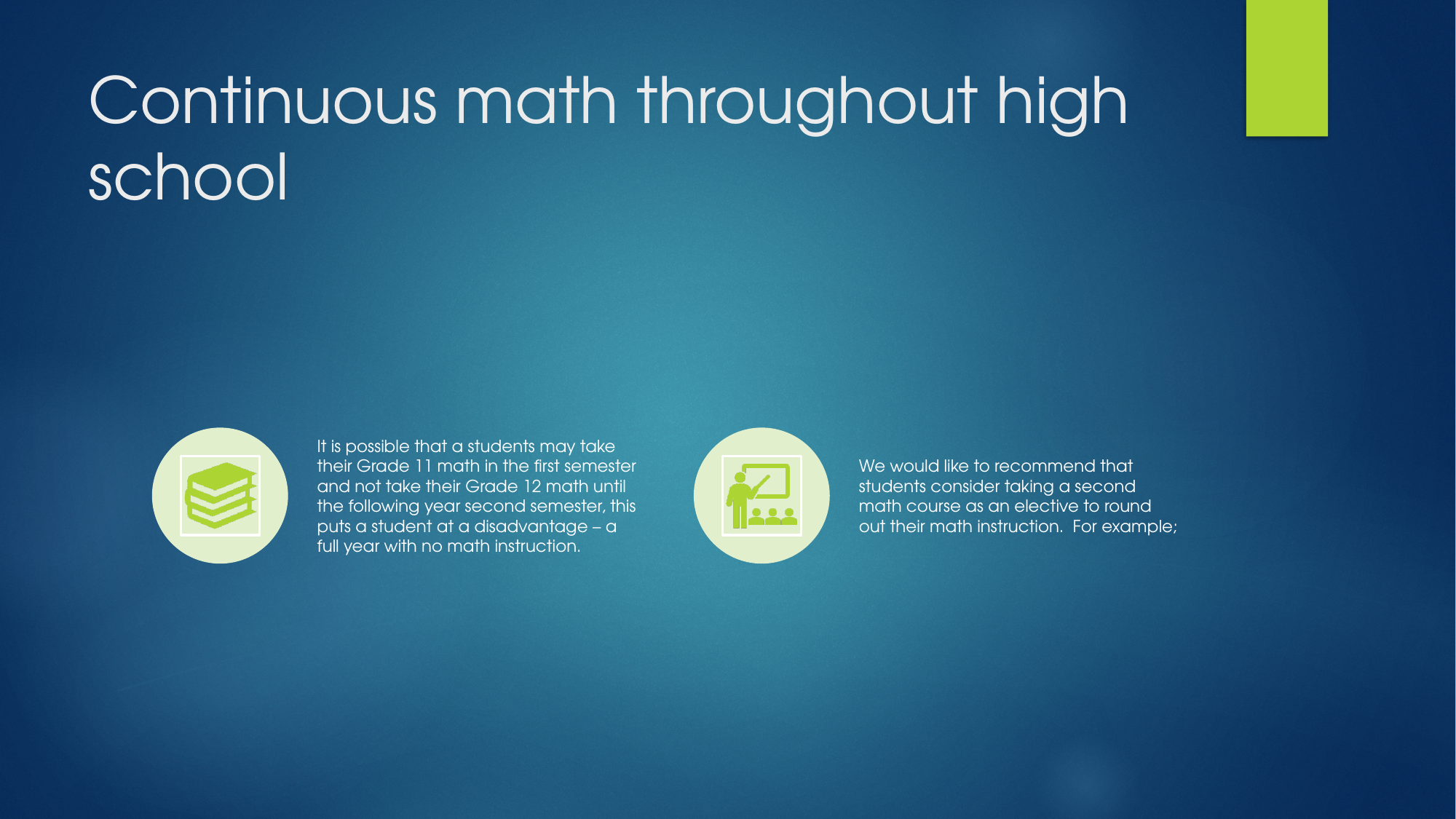

# Continuous math throughout high school
It is possible that a students may take their Grade 11 math in the first semester and not take their Grade 12 math until the following year second semester, this puts a student at a disadvantage – a full year with no math instruction.
We would like to recommend that students consider taking a second math course as an elective to round out their math instruction.  For example;